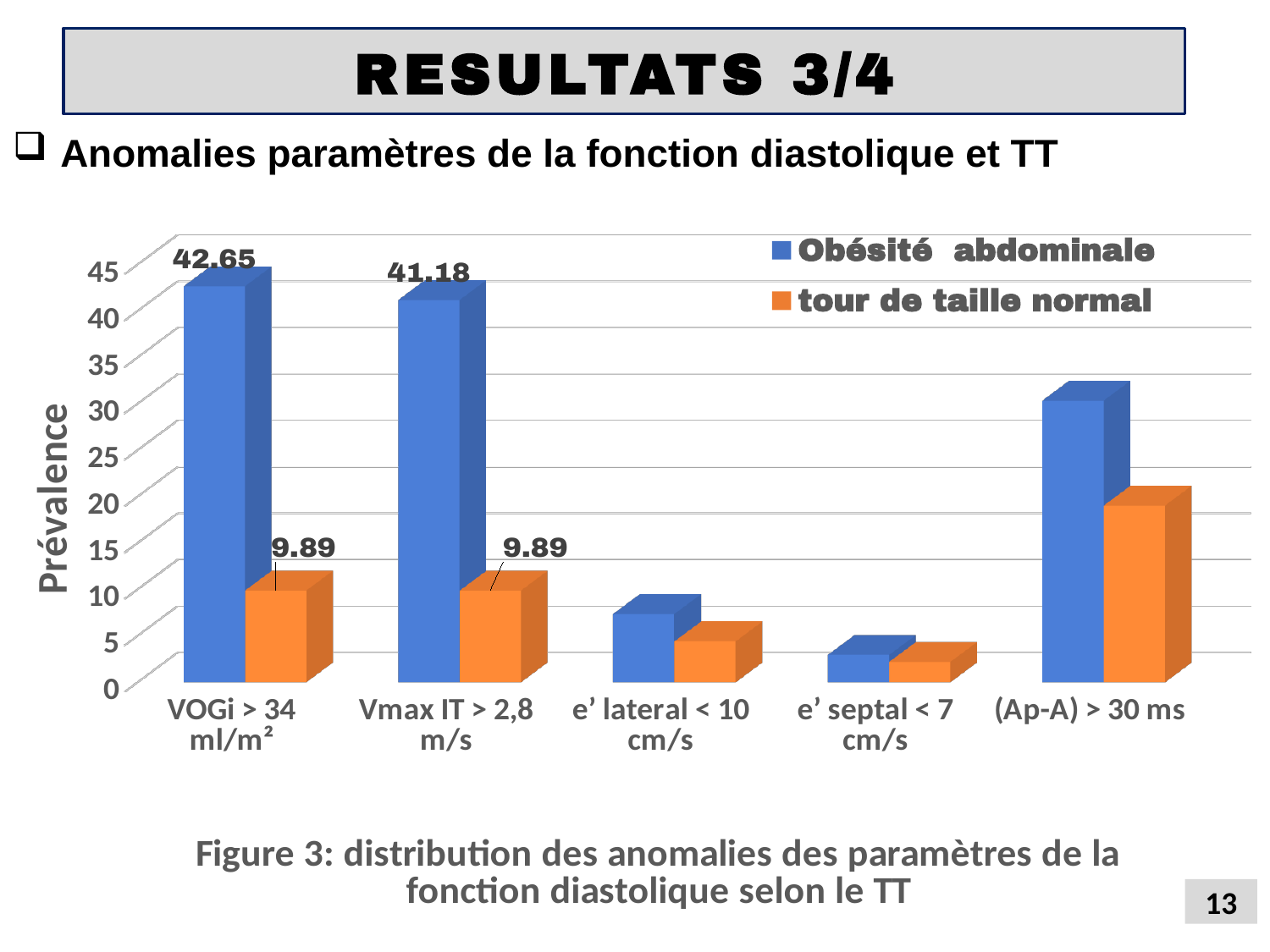

# RESULTATS 3/4
Anomalies paramètres de la fonction diastolique et TT

[unsupported chart]

13